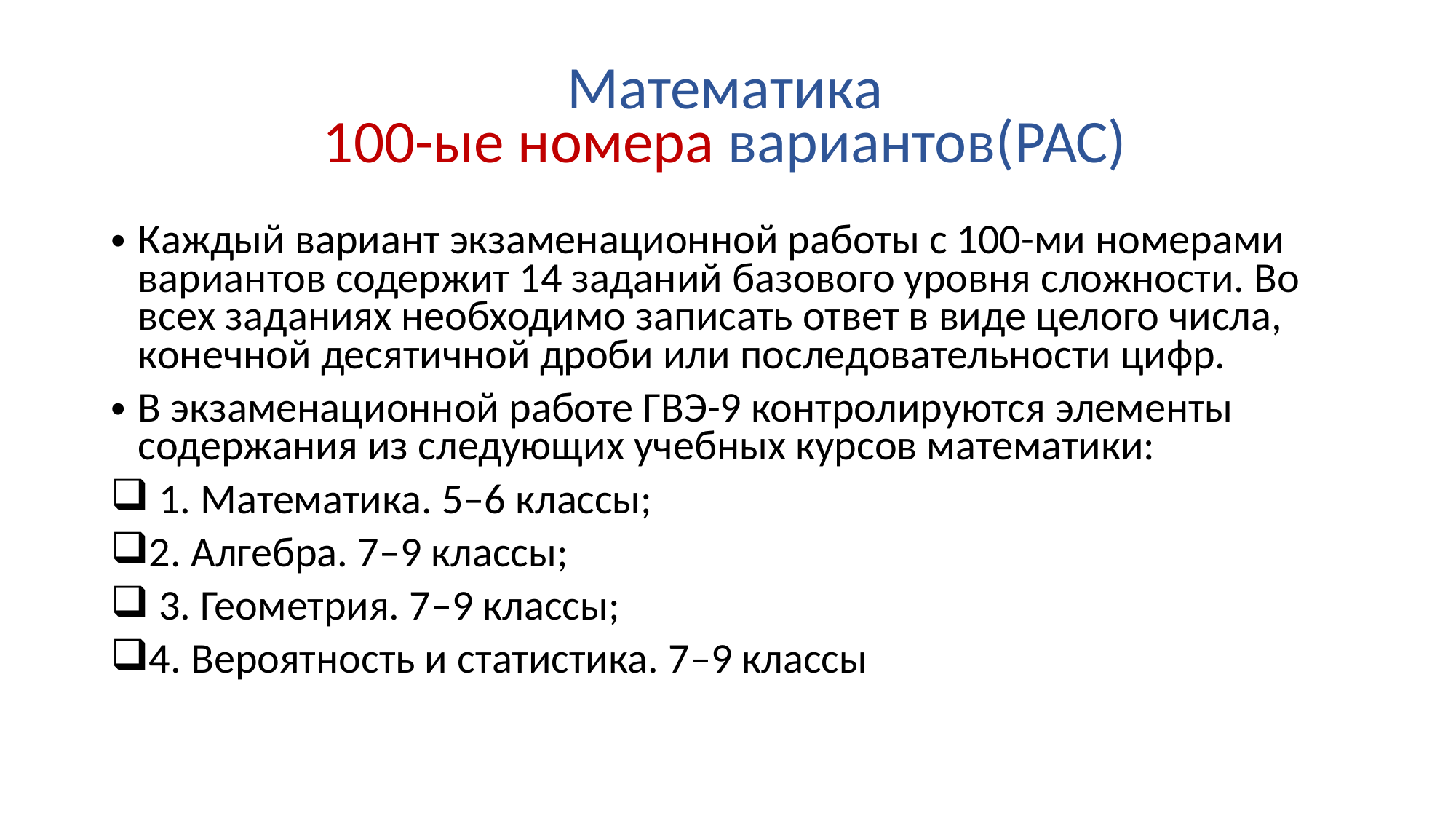

# Математика 100-ые номера вариантов(РАС)
Каждый вариант экзаменационной работы с 100-ми номерами вариантов содержит 14 заданий базового уровня сложности. Во всех заданиях необходимо записать ответ в виде целого числа, конечной десятичной дроби или последовательности цифр.
В экзаменационной работе ГВЭ-9 контролируются элементы содержания из следующих учебных курсов математики:
 1. Математика. 5–6 классы;
2. Алгебра. 7–9 классы;
 3. Геометрия. 7–9 классы;
4. Вероятность и статистика. 7–9 классы